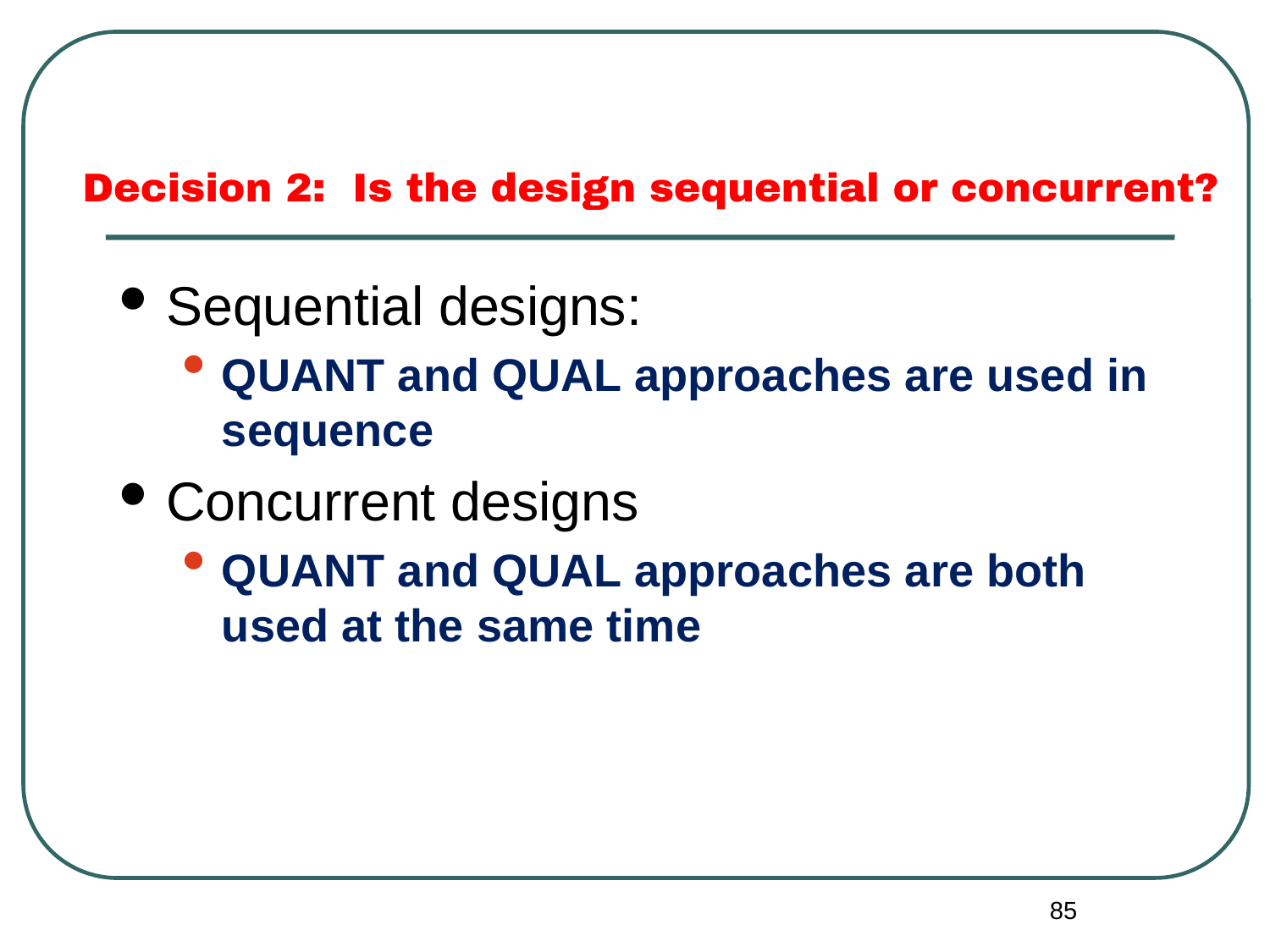

# Decision 2:  Is the design sequential or concurrent?
Sequential designs:
QUANT and QUAL approaches are used in sequence
Concurrent designs
QUANT and QUAL approaches are both used at the same time
85